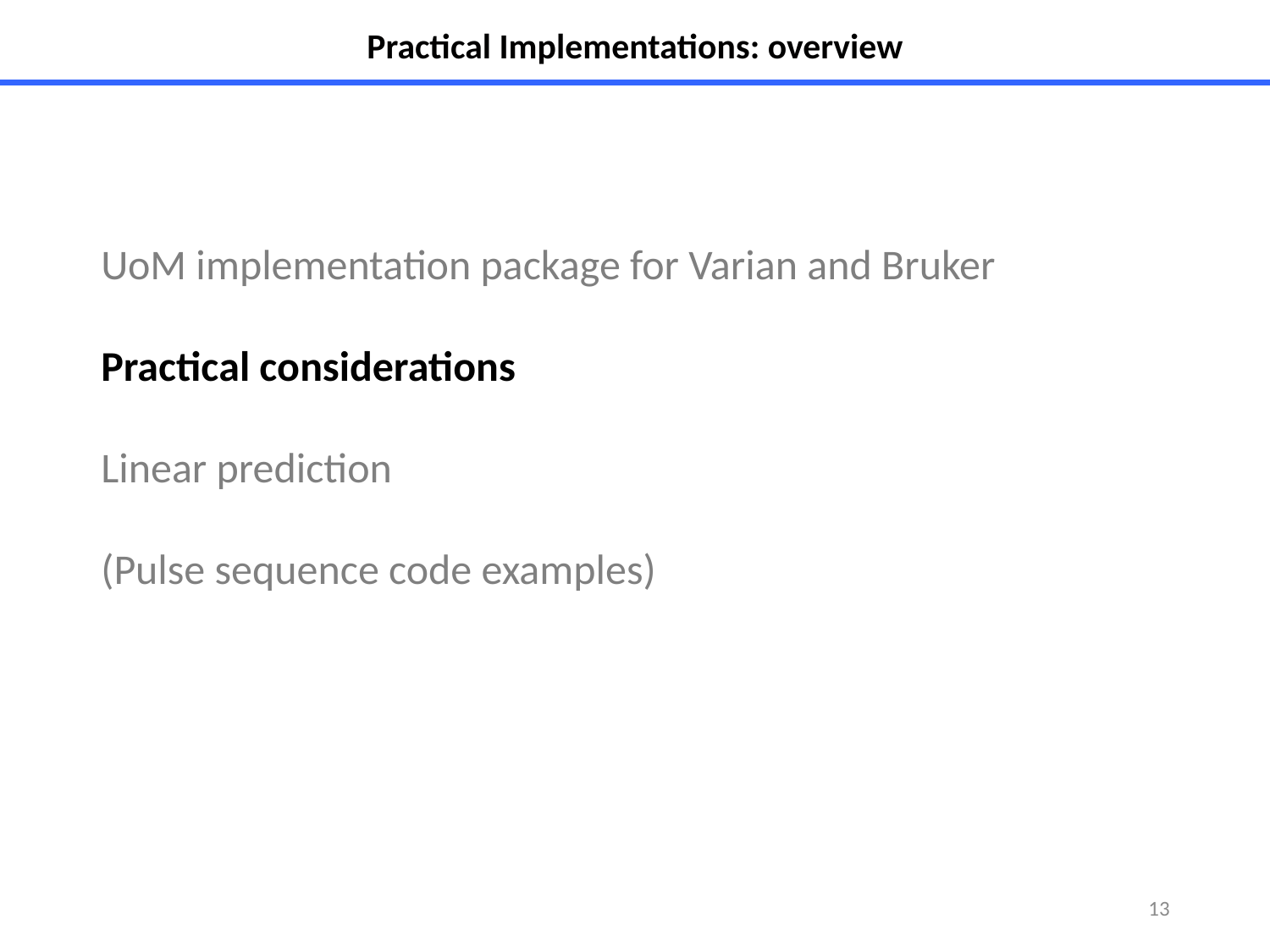

Practical Implementations: overview
UoM implementation package for Varian and Bruker

Practical considerations

Linear prediction

(Pulse sequence code examples)

13